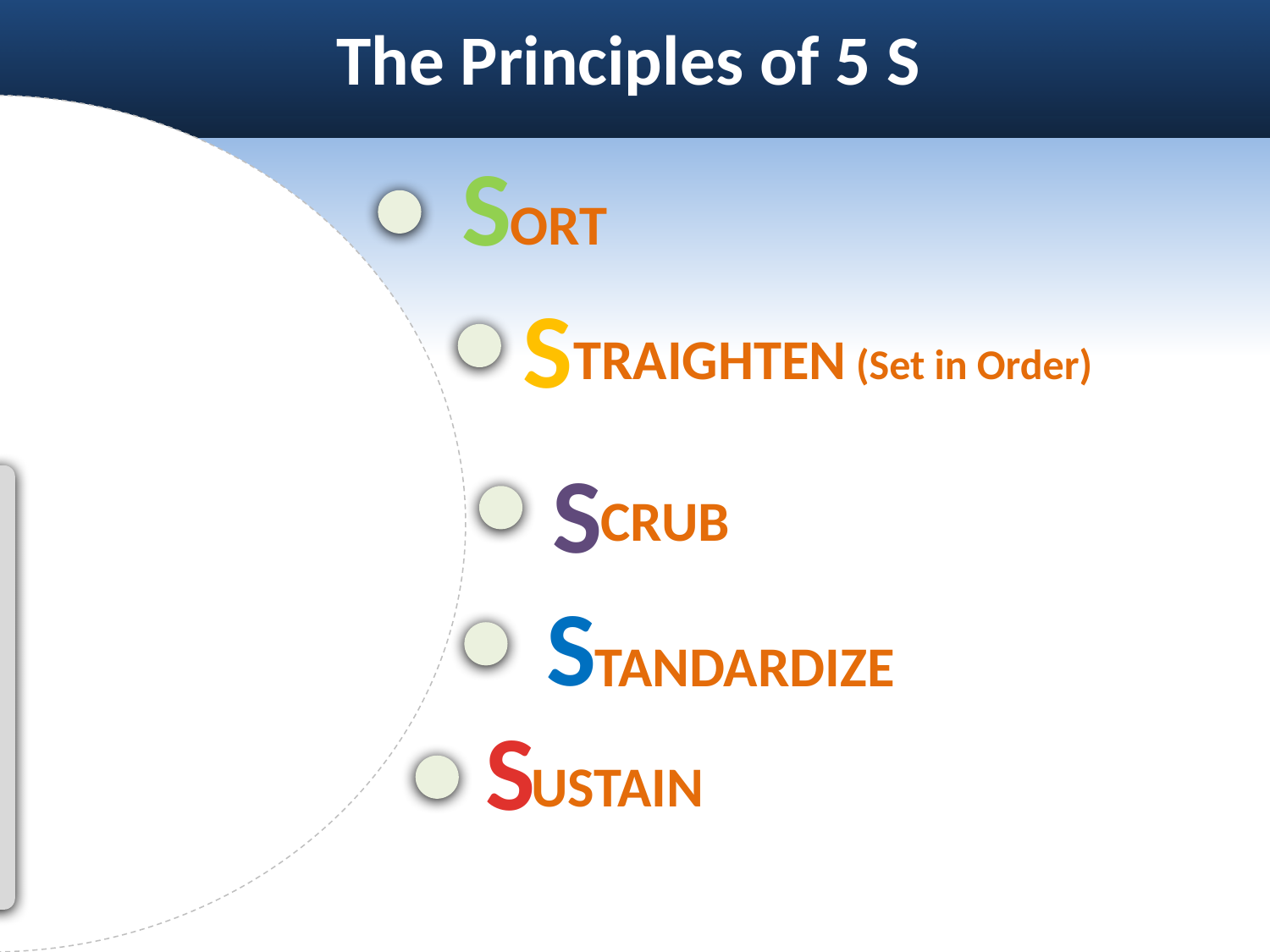

The Principles of 5 S

S

ORT
S
TRAIGHTEN (Set in Order)

S

CRUB
S

TANDARDIZE
S
USTAIN